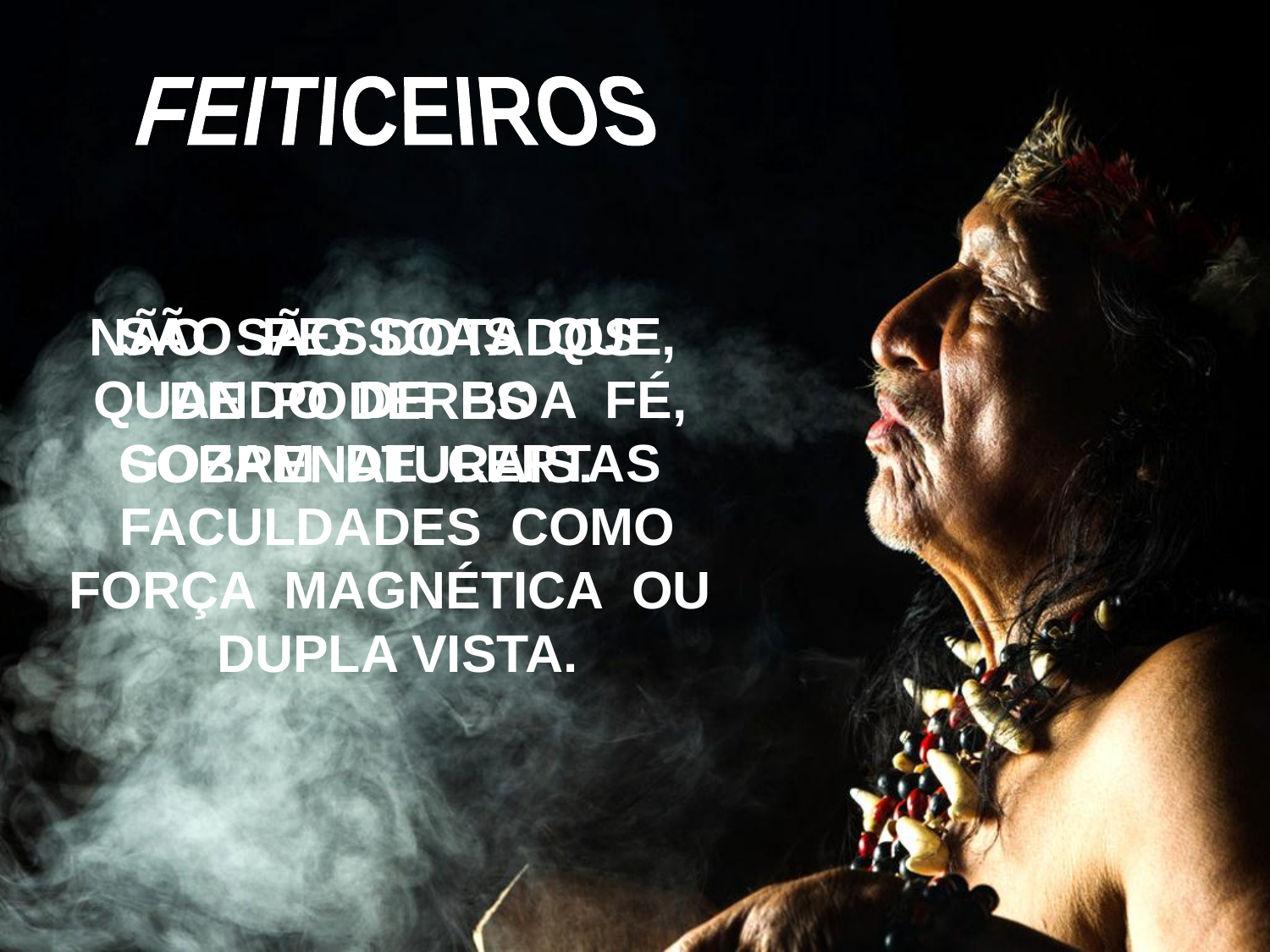

FEITICEIROS
 SÃO  PESSOAS  QUE,  QUANDO  DE  BOA  FÉ,  GOZAM  DE  CERTAS  FACULDADES  COMO
FORÇA  MAGNÉTICA  OU  DUPLA VISTA.
 NÃO  SÃO  DOTADOS
DE  PODERES  SOBRENATURAIS.